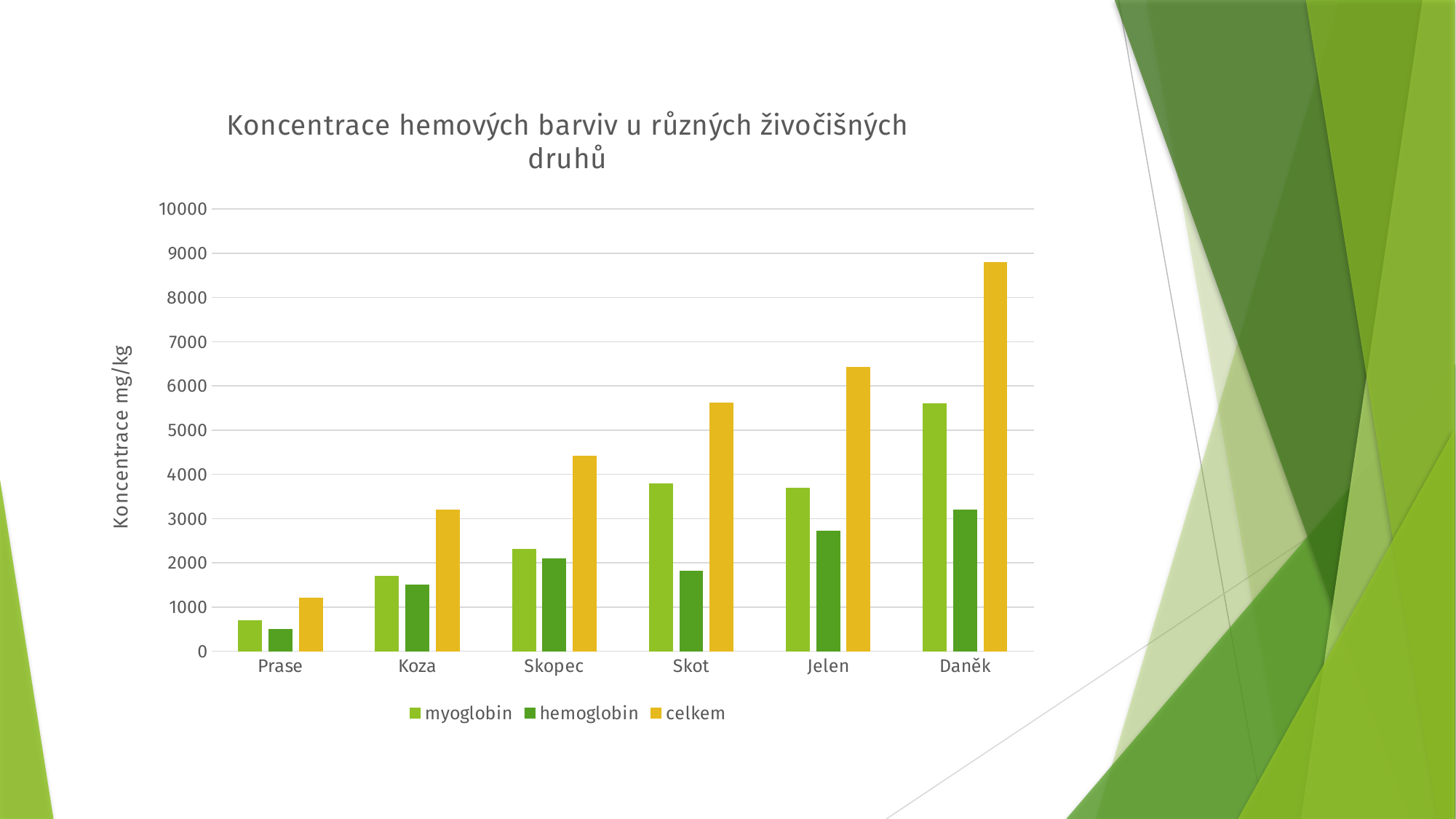

### Chart: Koncentrace hemových barviv u různých živočišných druhů

| Category | myoglobin | hemoglobin | celkem |
|---|---|---|---|
| Prase | 706.0 | 500.0 | 1206.0 |
| Koza | 1700.0 | 1500.0 | 3200.0 |
| Skopec | 2322.0 | 2100.0 | 4422.0 |
| Skot | 3800.0 | 1828.0 | 5628.0 |
| Jelen | 3700.0 | 2732.0 | 6432.0 |
| Daněk | 5600.0 | 3206.0 | 8806.0 |